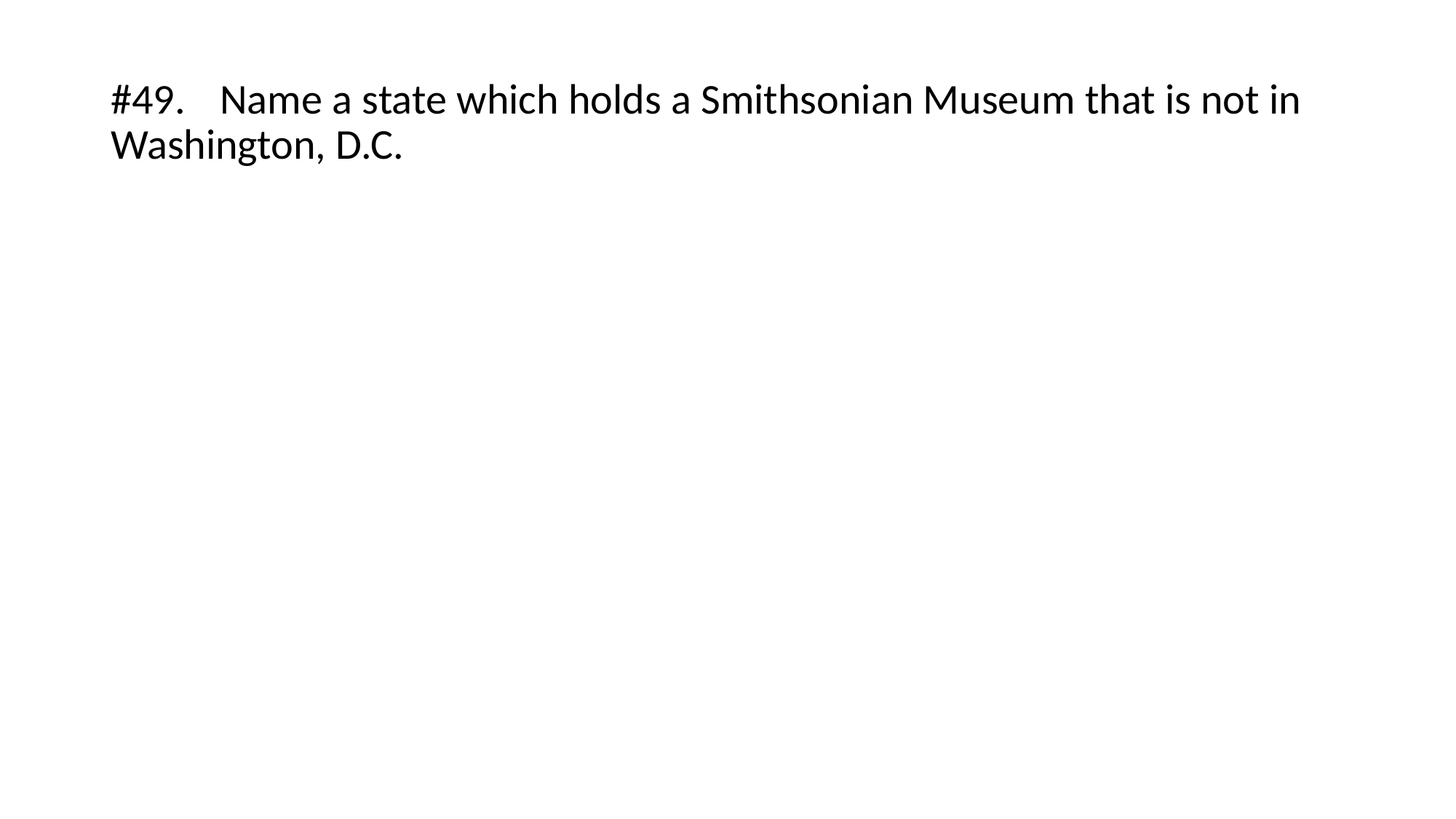

# #49.	Name a state which holds a Smithsonian Museum that is not in Washington, D.C.